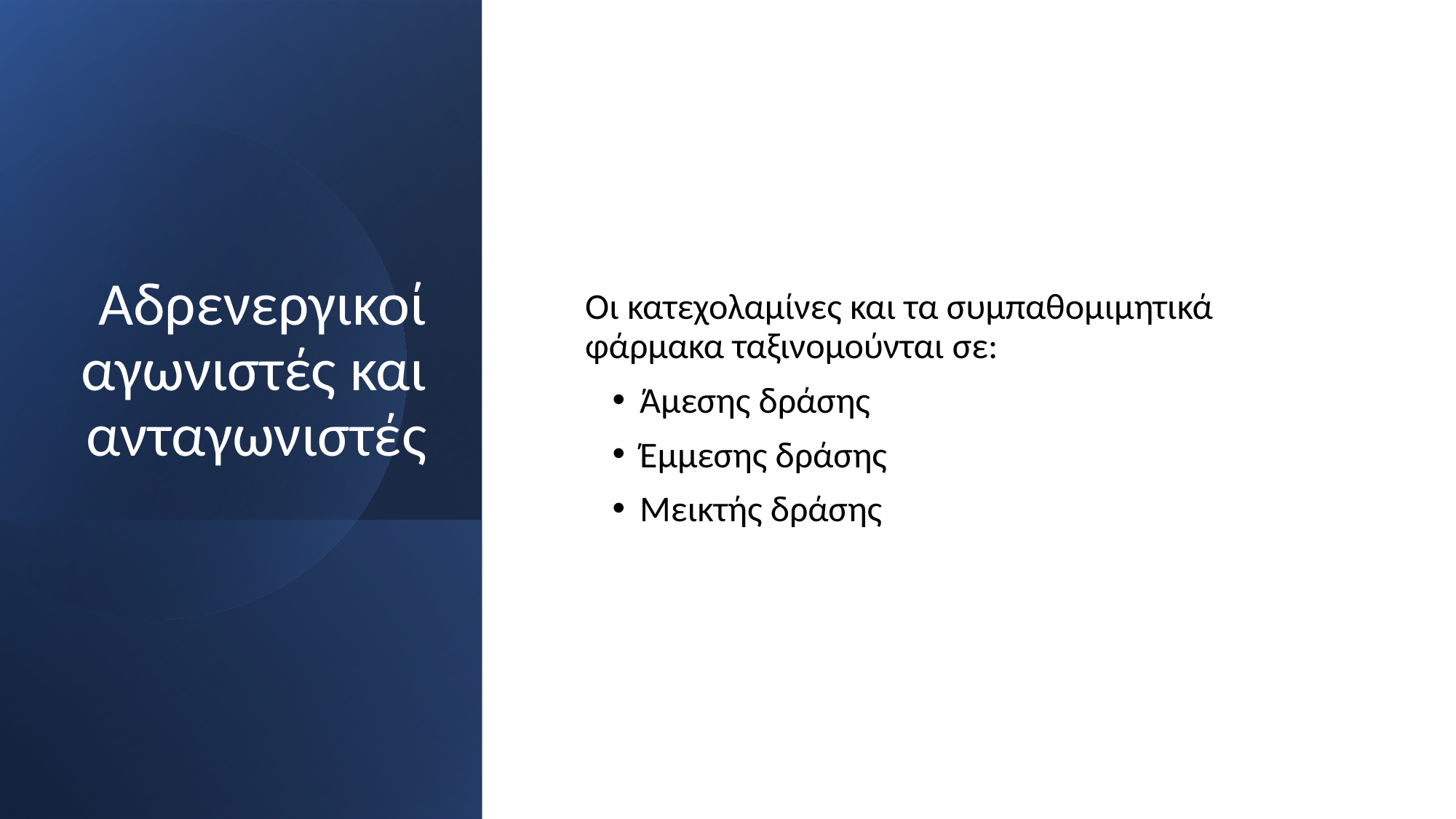

# Αδρενεργικοί αγωνιστές και ανταγωνιστές
Οι κατεχολαμίνες και τα συμπαθομιμητικά φάρμακα ταξινομούνται σε:
Άμεσης δράσης
Έμμεσης δράσης
Μεικτής δράσης